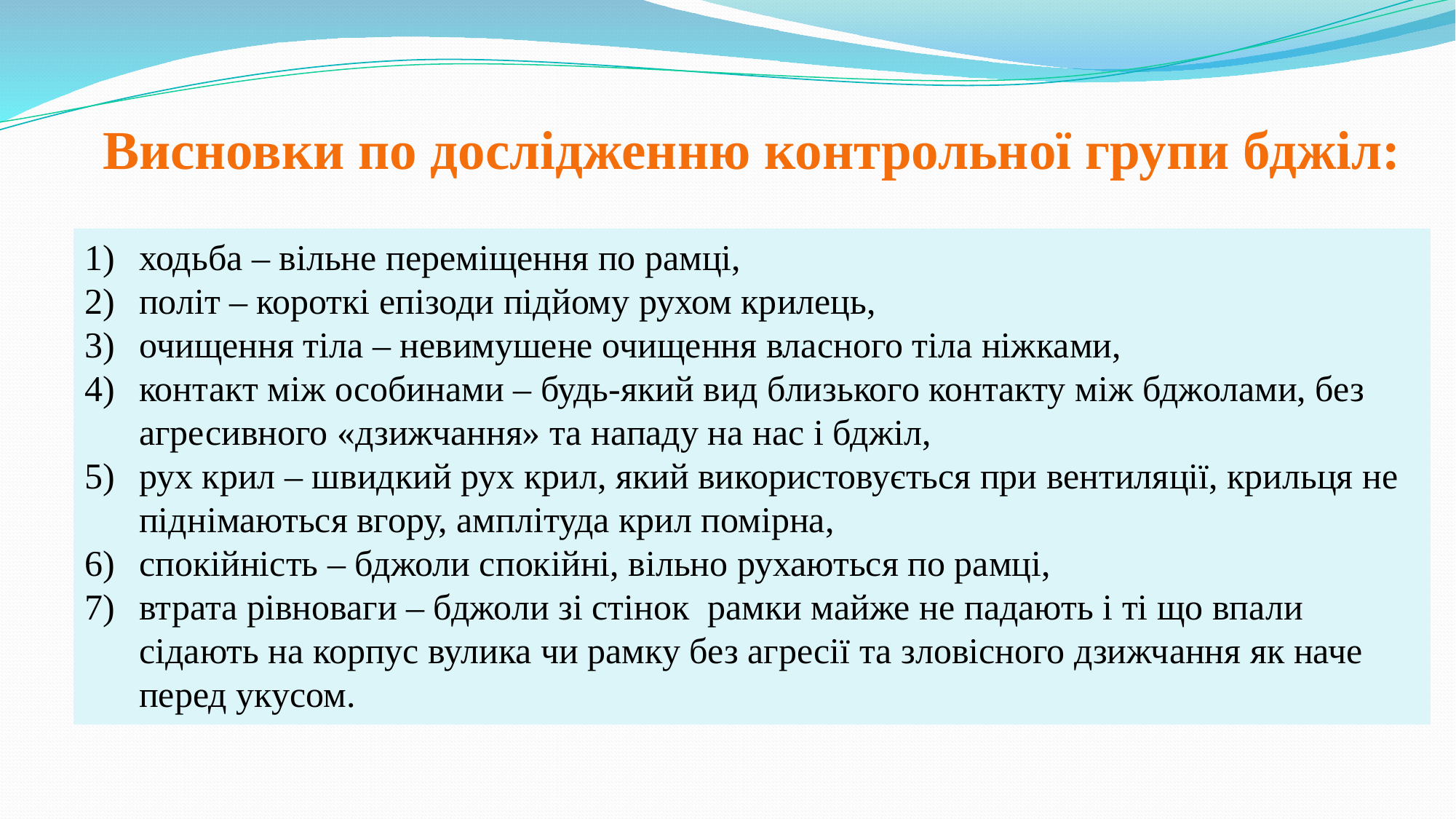

Висновки по дослідженню контрольної групи бджіл:
ходьба – вільне переміщення по рамці,
політ – короткі епізоди підйому рухом крилець,
очищення тіла – невимушене очищення власного тіла ніжками,
контакт між особинами – будь-який вид близького контакту між бджолами, без агресивного «дзижчання» та нападу на нас і бджіл,
рух крил – швидкий рух крил, який використовується при вентиляції, крильця не піднімаються вгору, амплітуда крил помірна,
спокійність – бджоли спокійні, вільно рухаються по рамці,
втрата рівноваги – бджоли зі стінок  рамки майже не падають і ті що впали сідають на корпус вулика чи рамку без агресії та зловісного дзижчання як наче перед укусом.